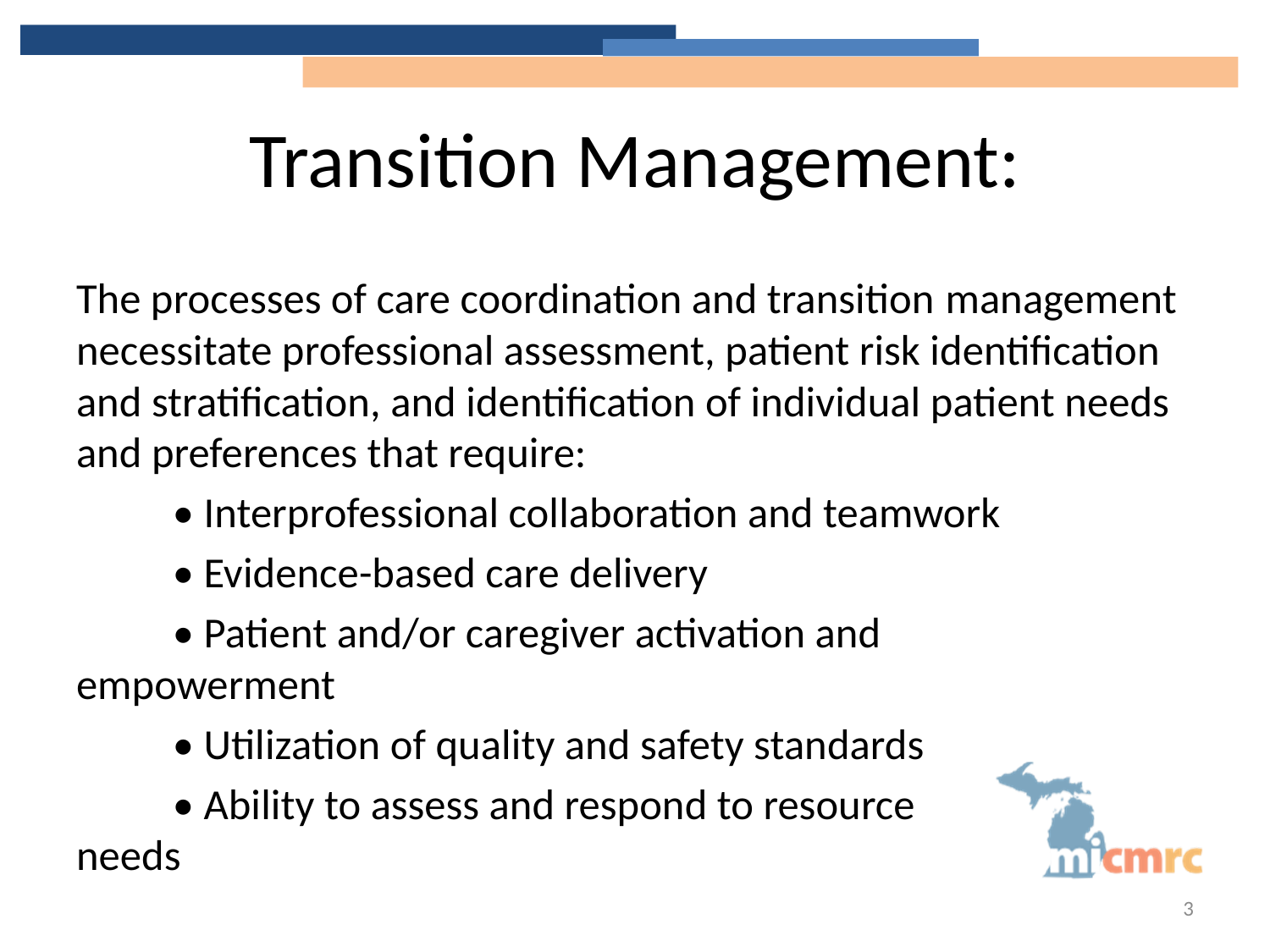

# Transition Management:
The processes of care coordination and transition management necessitate professional assessment, patient risk identification and stratification, and identification of individual patient needs and preferences that require:
	• Interprofessional collaboration and teamwork
	• Evidence-based care delivery
	• Patient and/or caregiver activation and 		   empowerment
	• Utilization of quality and safety standards
	• Ability to assess and respond to resource 	              	   needs
3